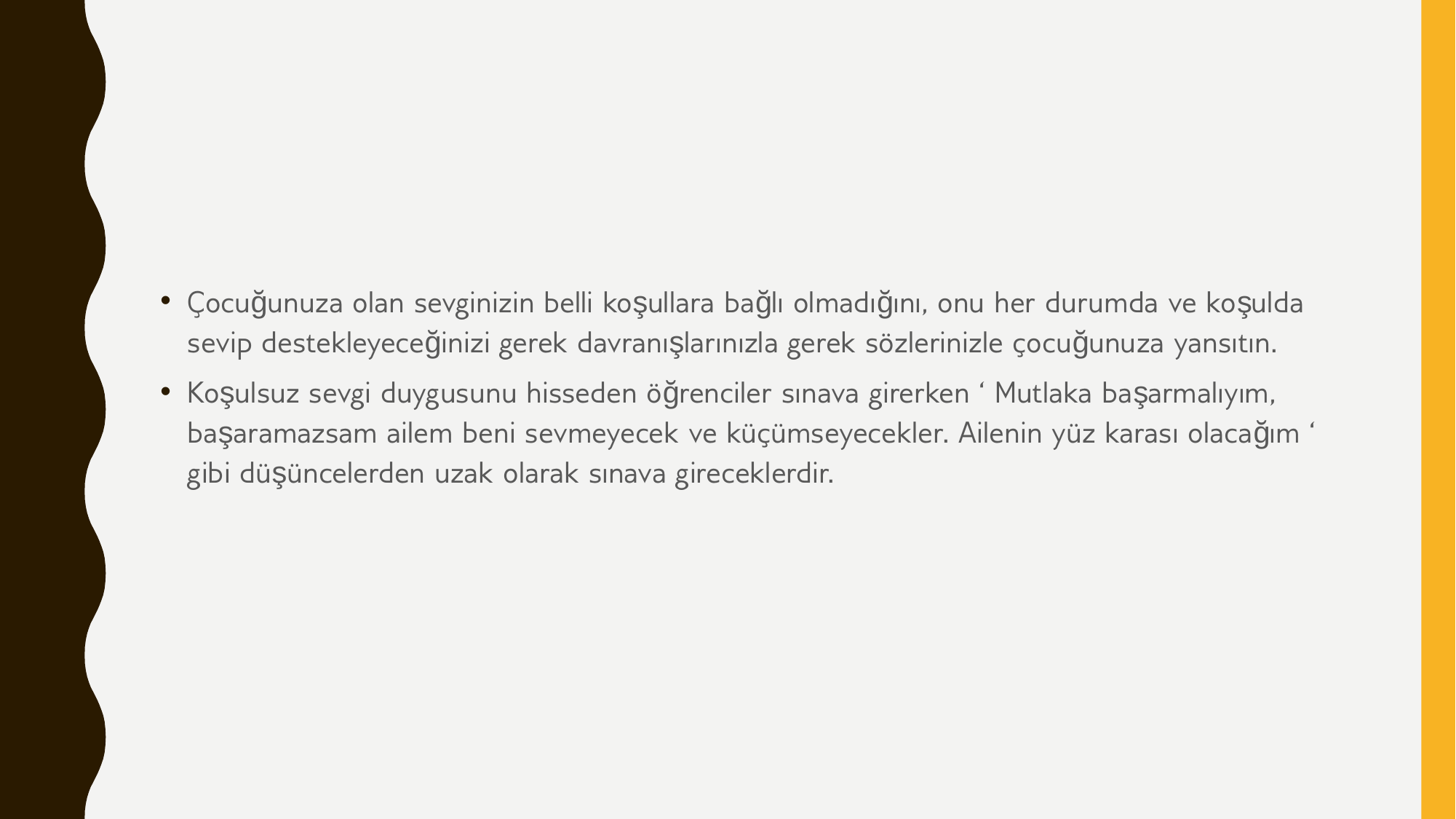

#
Çocuğunuza olan sevginizin belli koşullara bağlı olmadığını, onu her durumda ve koşulda sevip destekleyeceğinizi gerek davranışlarınızla gerek sözlerinizle çocuğunuza yansıtın.
Koşulsuz sevgi duygusunu hisseden öğrenciler sınava girerken ‘ Mutlaka başarmalıyım, başaramazsam ailem beni sevmeyecek ve küçümseyecekler. Ailenin yüz karası olacağım ‘ gibi düşüncelerden uzak olarak sınava gireceklerdir.